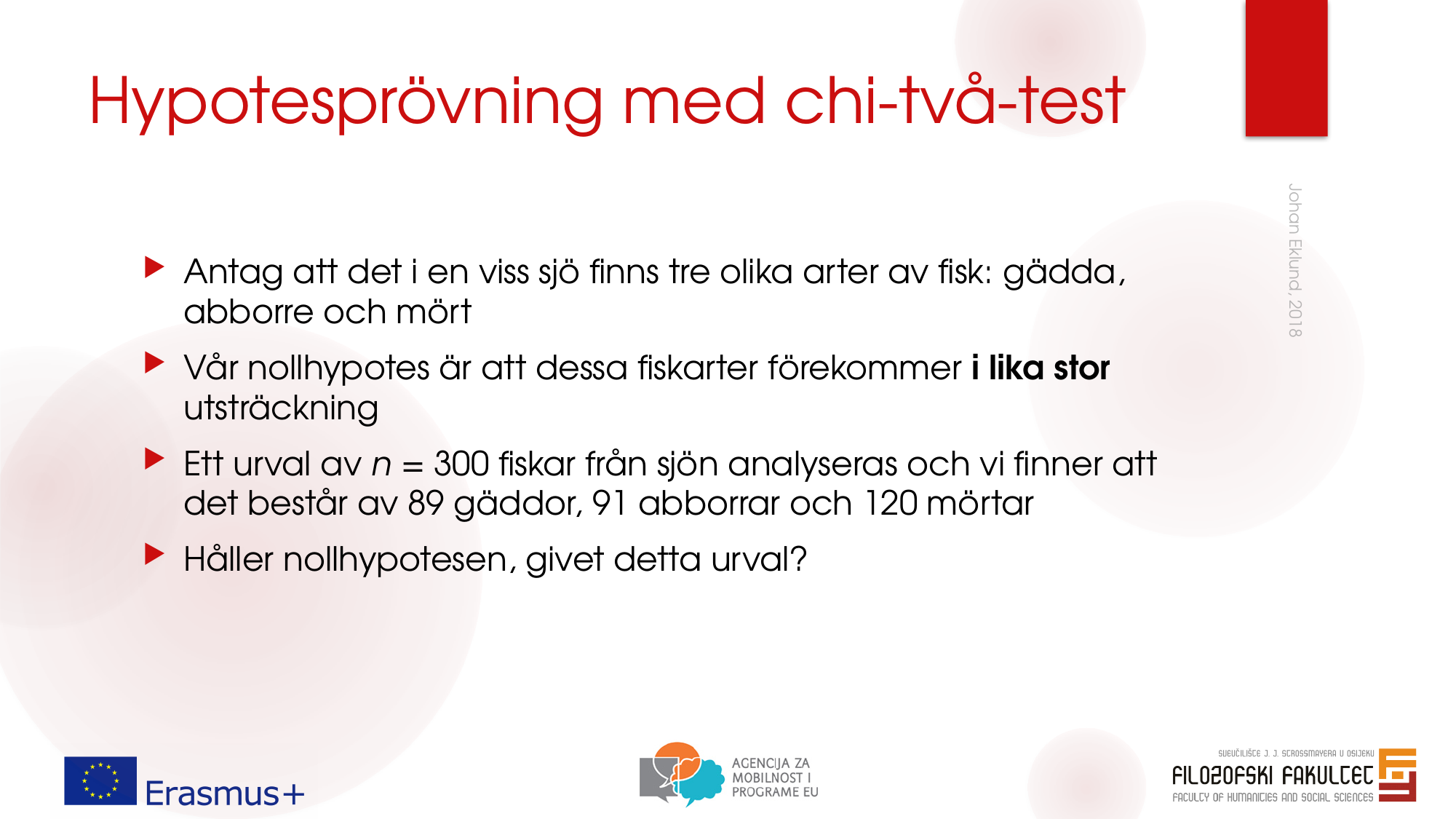

# Hypotesprövning med chi-två-test
Antag att det i en viss sjö finns tre olika arter av fisk: gädda, abborre och mört
Vår nollhypotes är att dessa fiskarter förekommer i lika stor utsträckning
Ett urval av n = 300 fiskar från sjön analyseras och vi finner att det består av 89 gäddor, 91 abborrar och 120 mörtar
Håller nollhypotesen, givet detta urval?
Johan Eklund, 2018